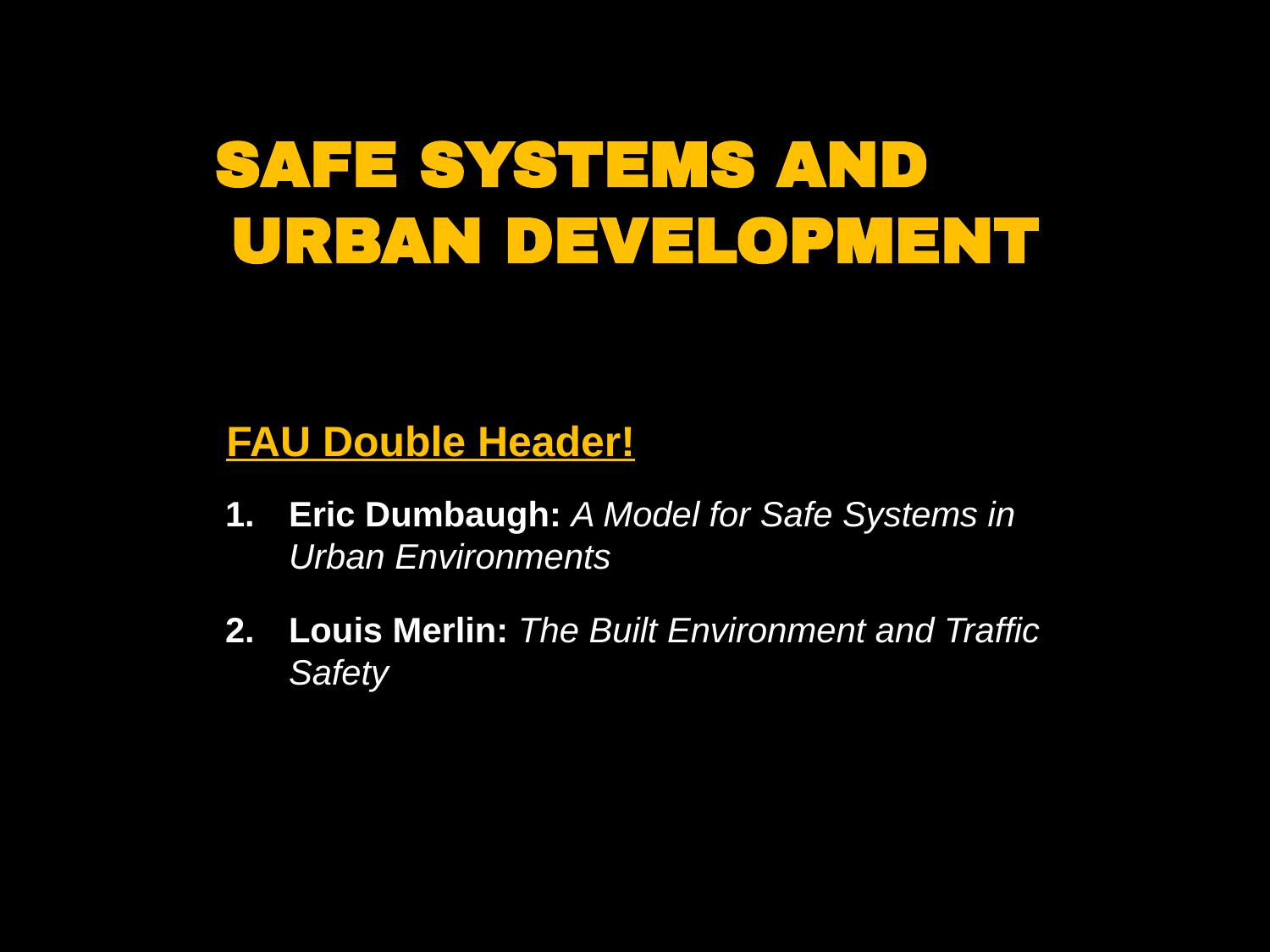

# Safe Systems and       Urban Development
FAU Double Header!
Eric Dumbaugh: A Model for Safe Systems in Urban Environments
Louis Merlin: The Built Environment and Traffic Safety